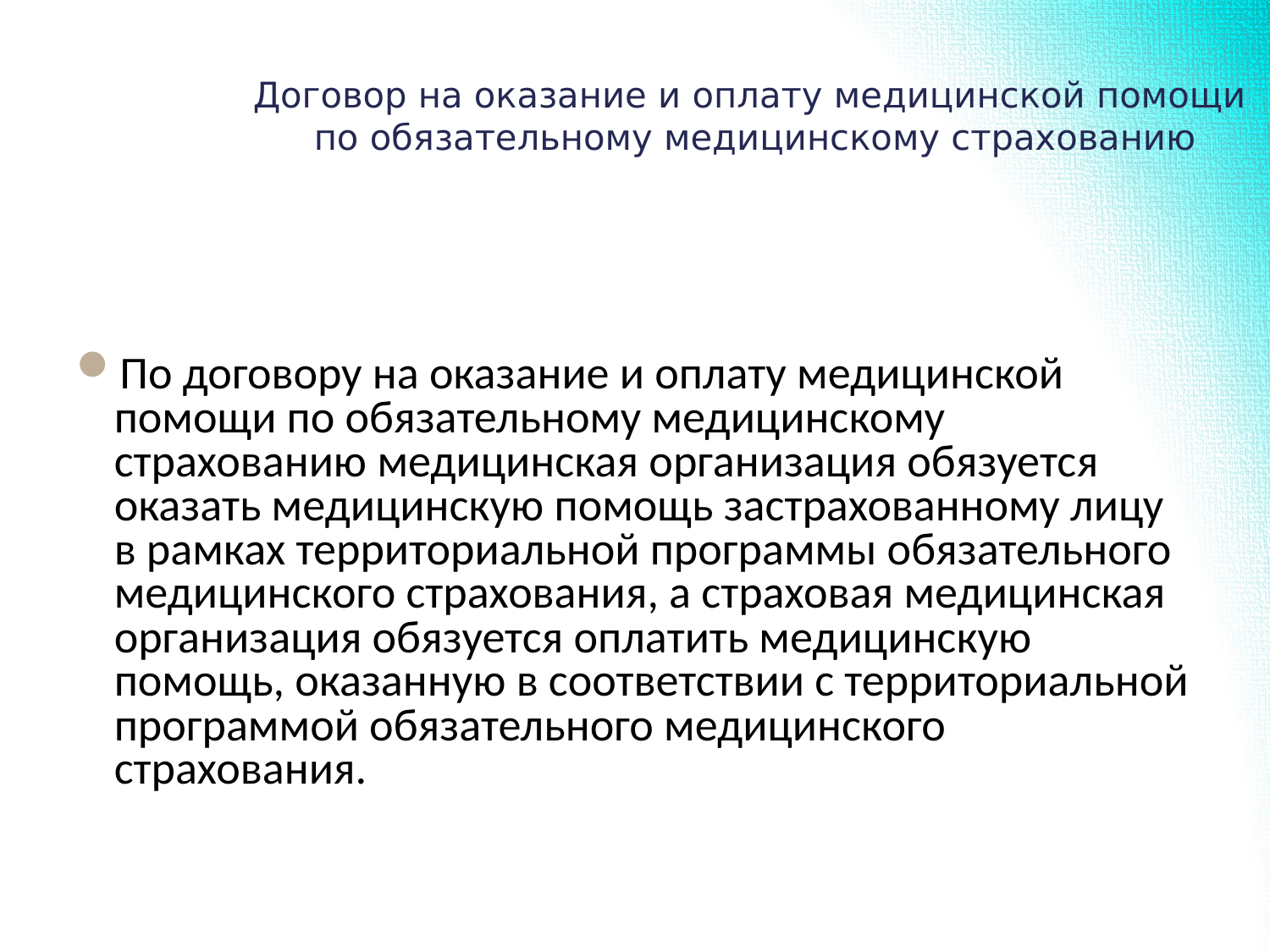

#
Договор на оказание и оплату медицинской помощи
по обязательному медицинскому страхованию
По договору на оказание и оплату медицинской помощи по обязательному медицинскому страхованию медицинская организация обязуется оказать медицинскую помощь застрахованному лицу в рамках территориальной программы обязательного медицинского страхования, а страховая медицинская организация обязуется оплатить медицинскую помощь, оказанную в соответствии с территориальной программой обязательного медицинского страхования.